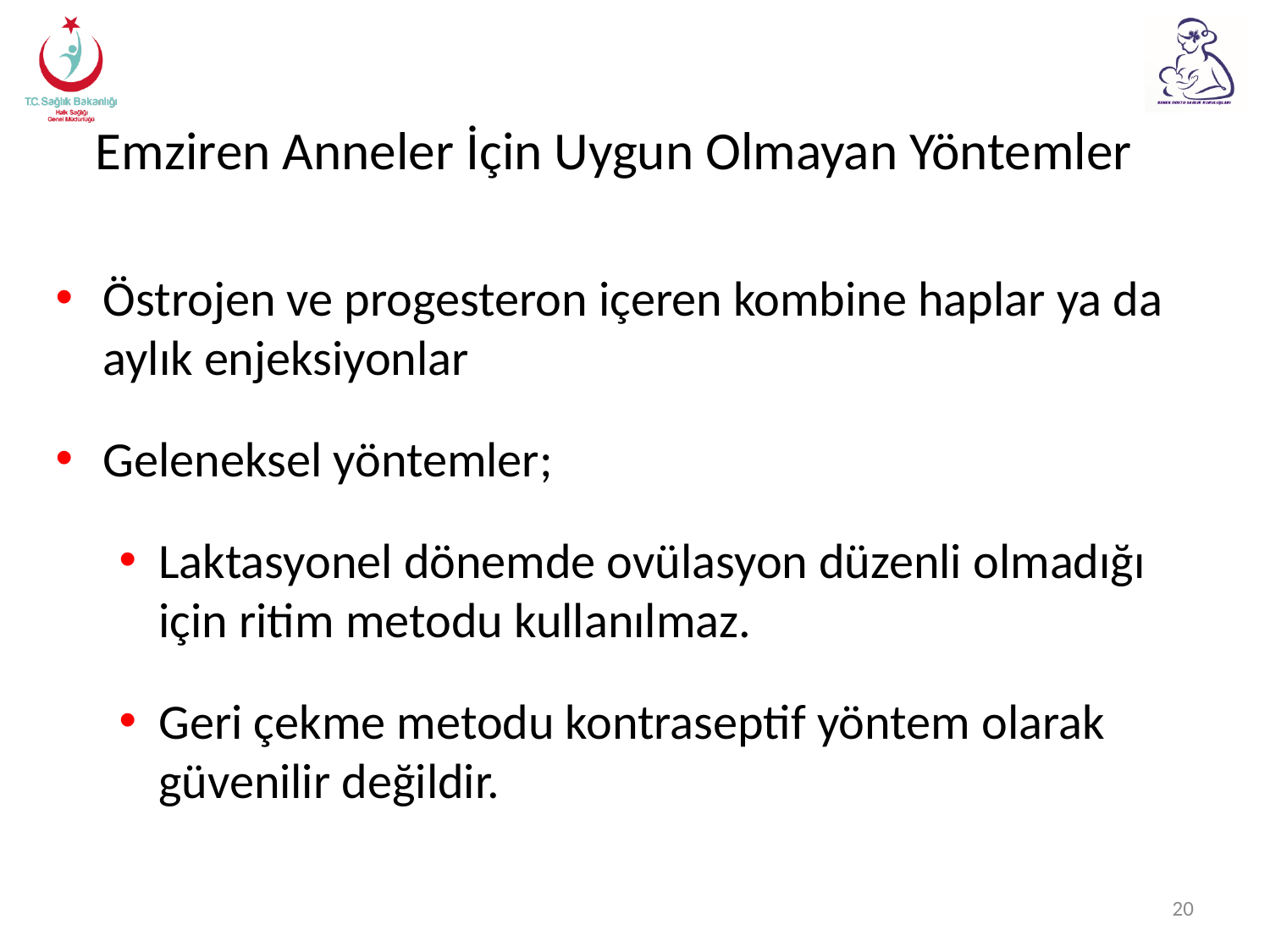

# Emziren Anneler İçin Uygun Olmayan Yöntemler
Östrojen ve progesteron içeren kombine haplar ya da aylık enjeksiyonlar
Geleneksel yöntemler;
Laktasyonel dönemde ovülasyon düzenli olmadığı için ritim metodu kullanılmaz.
Geri çekme metodu kontraseptif yöntem olarak güvenilir değildir.
20